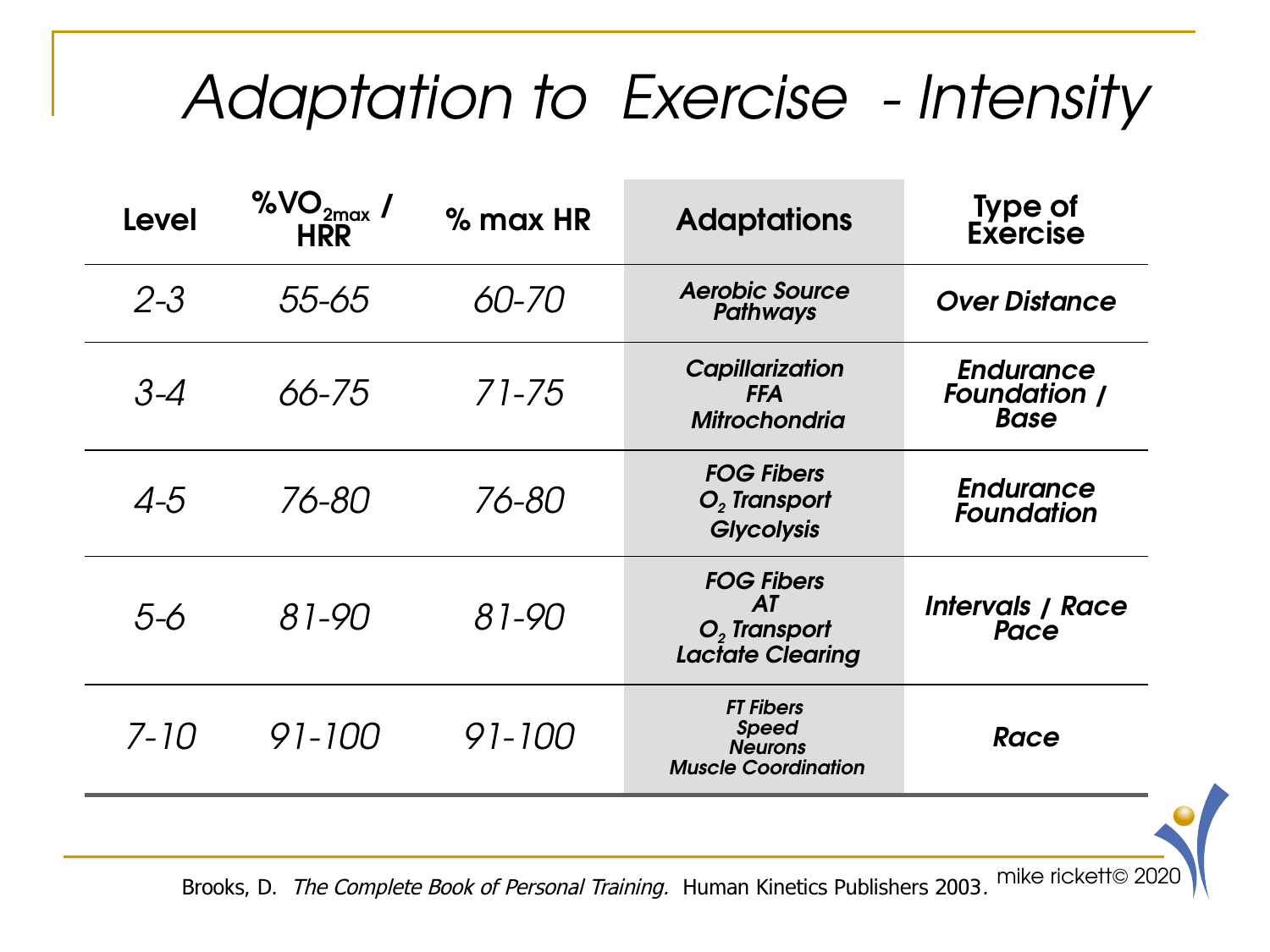

# Adaptation to  Exercise  - Intensity
| Level | %VO2max / HRR | % max HR | Adaptations | Type of Exercise |
| --- | --- | --- | --- | --- |
| 2-3 | 55-65 | 60-70 | Aerobic Source Pathways | Over Distance |
| 3-4 | 66-75 | 71-75 | Capillarization FFA Mitrochondria | Endurance Foundation / Base |
| 4-5 | 76-80 | 76-80 | FOG Fibers O2 Transport Glycolysis | Endurance Foundation |
| 5-6 | 81-90 | 81-90 | FOG Fibers AT O2 Transport Lactate Clearing | Intervals / Race Pace |
| 7-10 | 91-100 | 91-100 | FT Fibers Speed Neurons Muscle Coordination | Race |
Brooks, D.  The Complete Book of Personal Training.  Human Kinetics Publishers 2003.